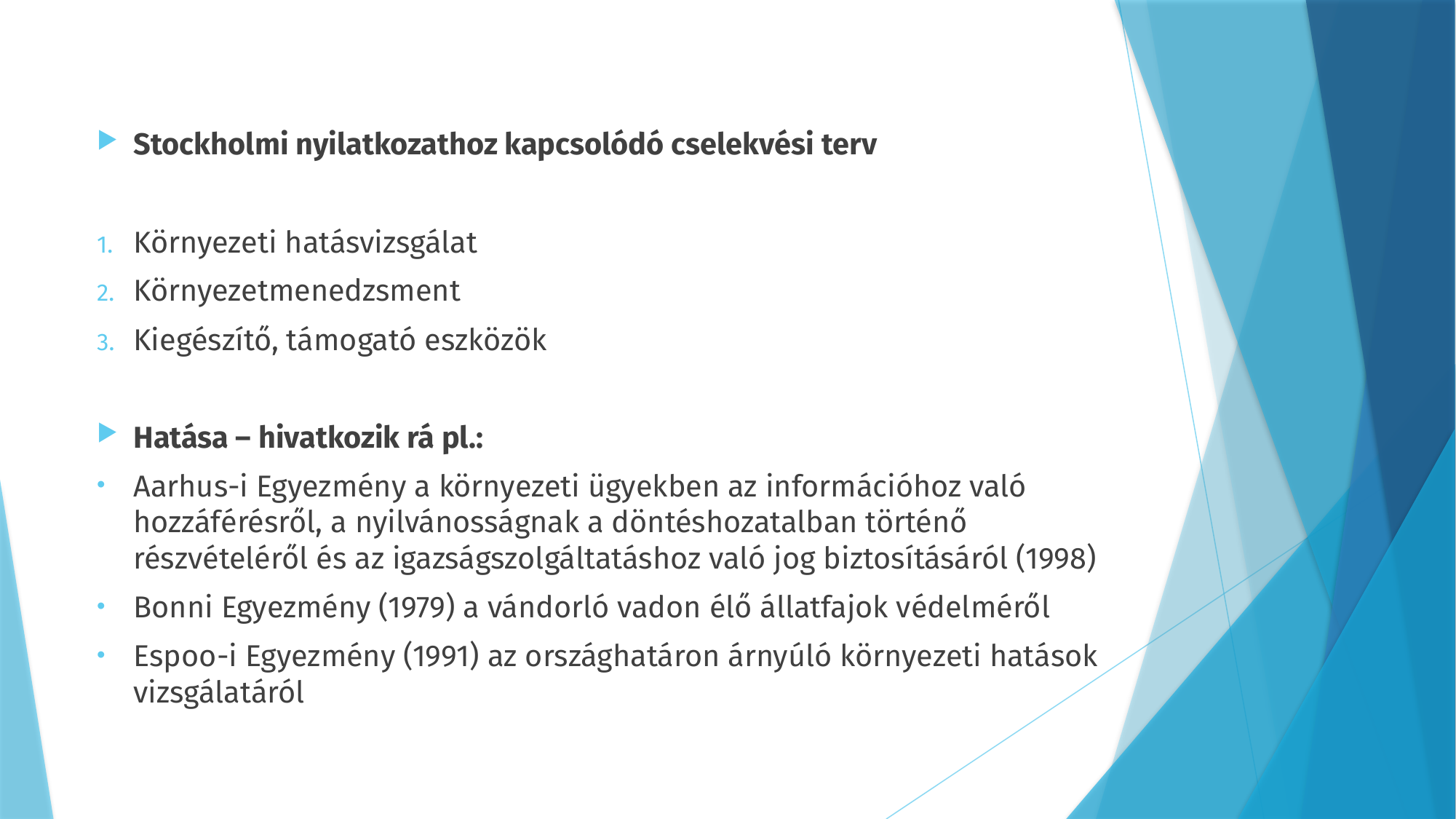

#
Stockholmi nyilatkozathoz kapcsolódó cselekvési terv

Környezeti hatásvizsgálat
Környezetmenedzsment
Kiegészítő, támogató eszközök

Hatása – hivatkozik rá pl.:
Aarhus-i Egyezmény a környezeti ügyekben az információhoz való hozzáférésről, a nyilvánosságnak a döntéshozatalban történő részvételéről és az igazságszolgáltatáshoz való jog biztosításáról (1998)
Bonni Egyezmény (1979) a vándorló vadon élő állatfajok védelméről
Espoo-i Egyezmény (1991) az országhatáron árnyúló környezeti hatások vizsgálatáról